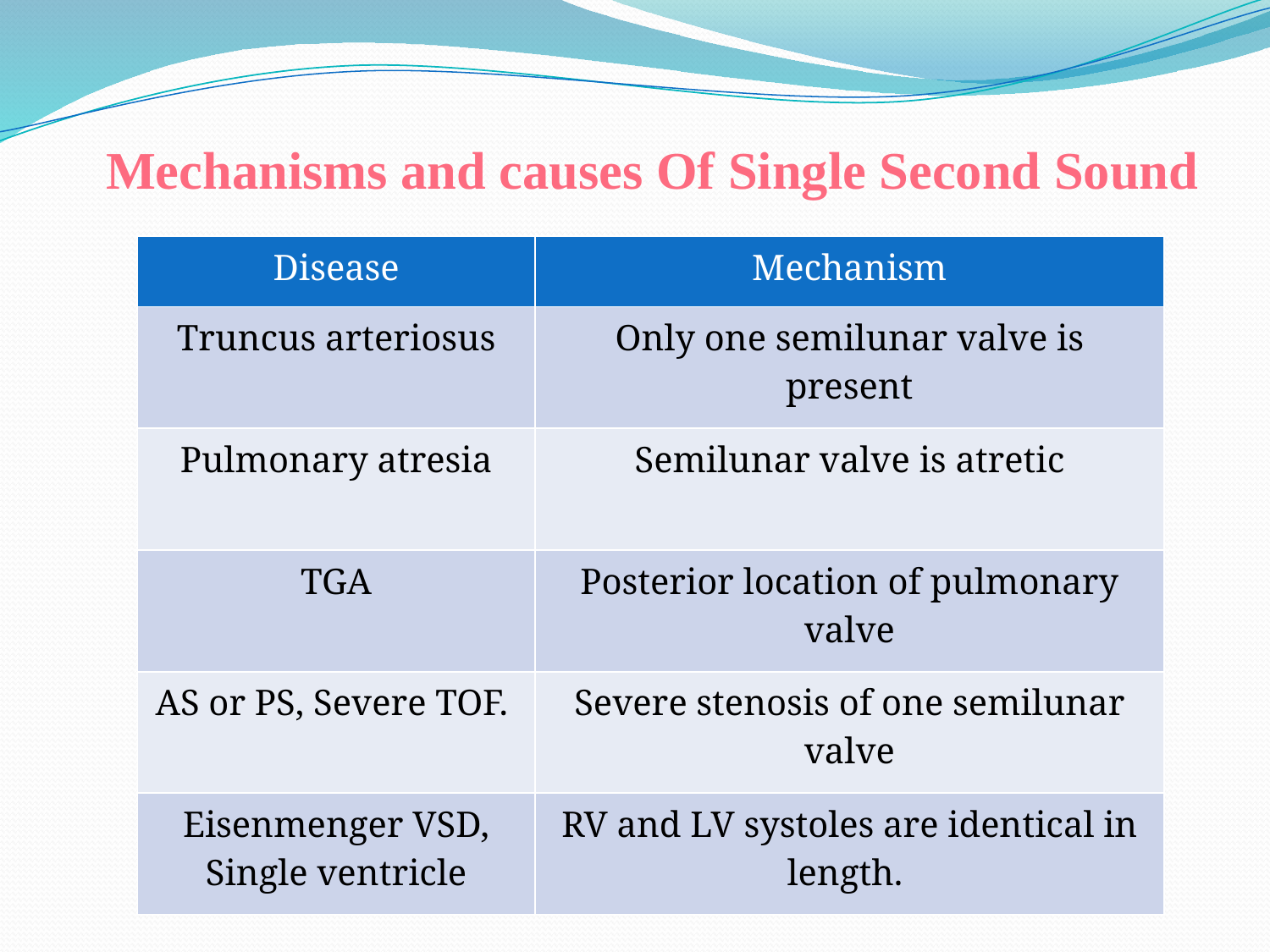

# Mechanisms and causes Of Single Second Sound
| Disease | Mechanism |
| --- | --- |
| Truncus arteriosus | Only one semilunar valve is present |
| Pulmonary atresia | Semilunar valve is atretic |
| TGA | Posterior location of pulmonary valve |
| AS or PS, Severe TOF. | Severe stenosis of one semilunar valve |
| Eisenmenger VSD, Single ventricle | RV and LV systoles are identical in length. |